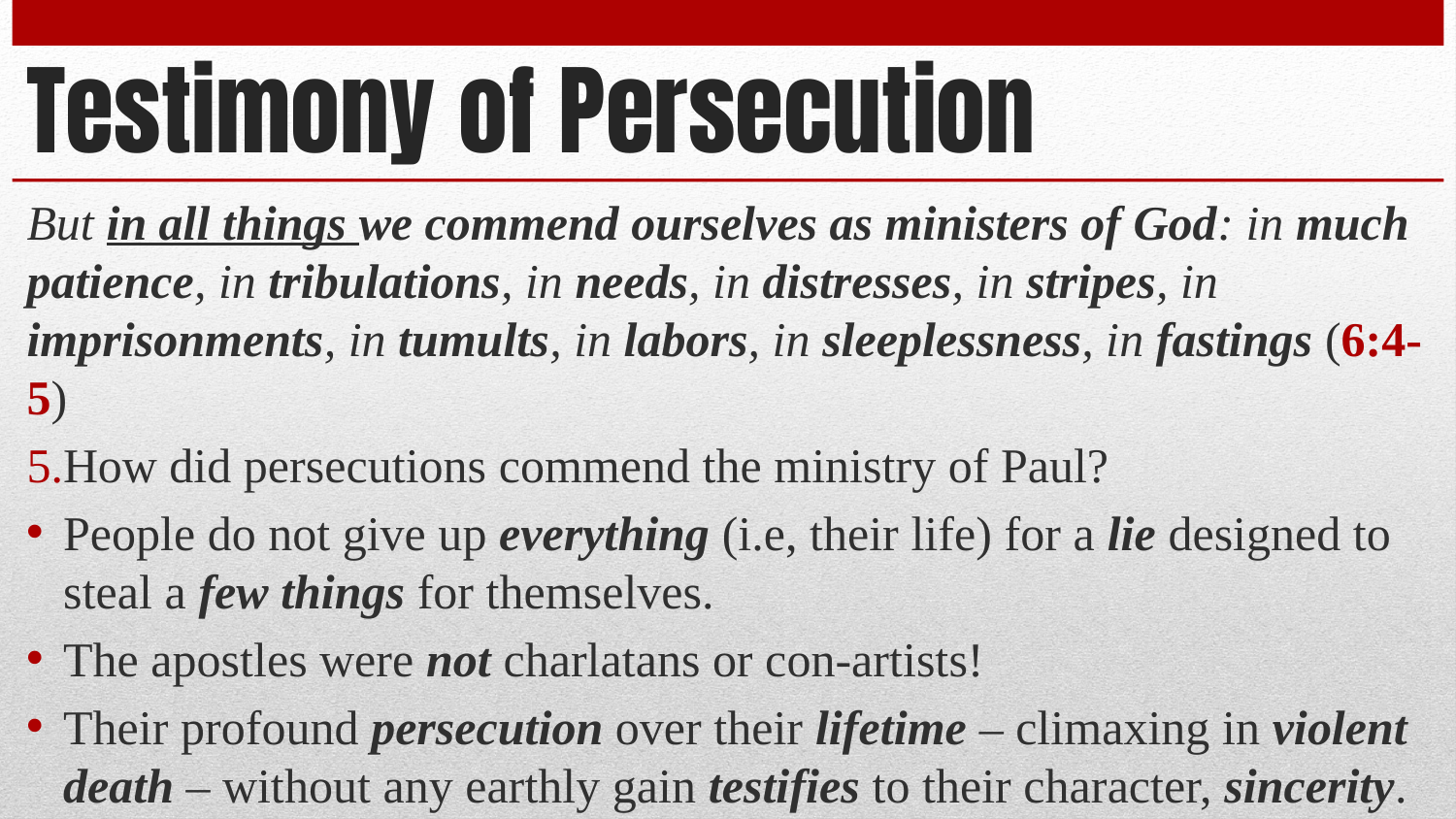

# Testimony of Persecution
But in all things we commend ourselves as ministers of God: in much patience, in tribulations, in needs, in distresses, in stripes, in imprisonments, in tumults, in labors, in sleeplessness, in fastings (6:4-5)
How did persecutions commend the ministry of Paul?
People do not give up everything (i.e, their life) for a lie designed to steal a few things for themselves.
The apostles were not charlatans or con-artists!
Their profound persecution over their lifetime – climaxing in violent death – without any earthly gain testifies to their character, sincerity.